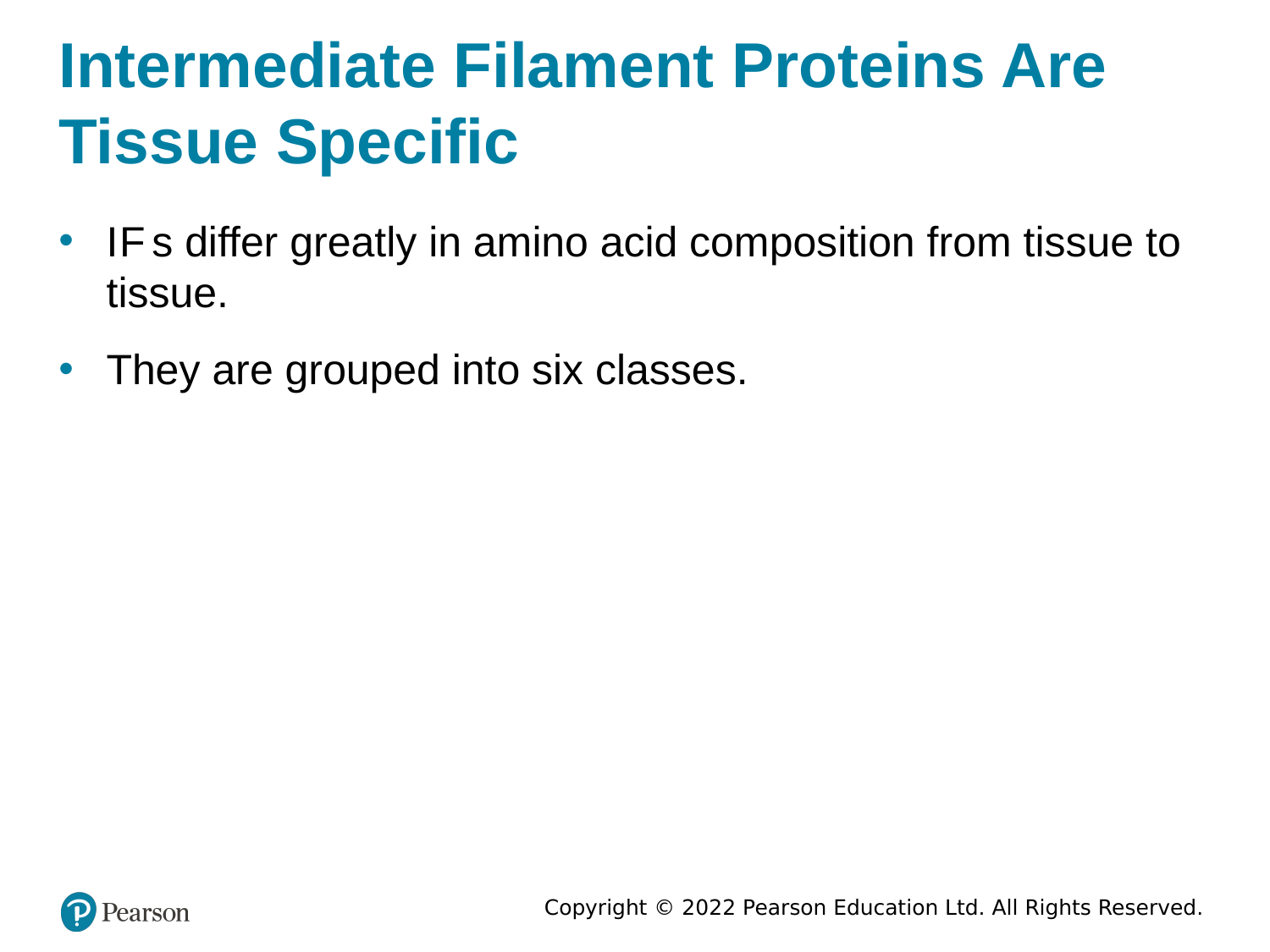

# Intermediate Filament Proteins Are Tissue Specific
I F s differ greatly in amino acid composition from tissue to tissue.
They are grouped into six classes.